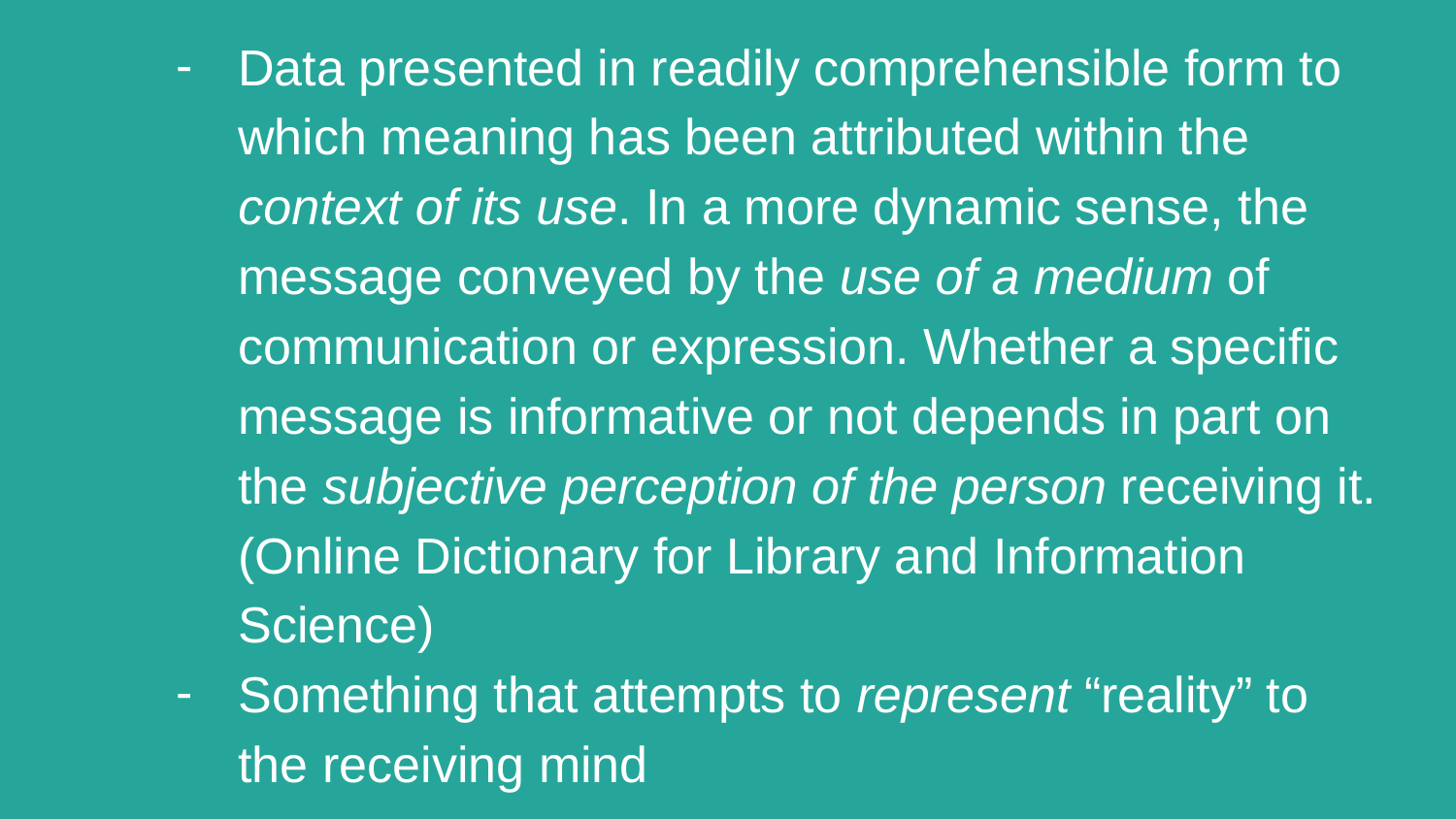

# Data presented in readily comprehensible form to which meaning has been attributed within the context of its use. In a more dynamic sense, the message conveyed by the use of a medium of communication or expression. Whether a specific message is informative or not depends in part on the subjective perception of the person receiving it. (Online Dictionary for Library and Information Science)
Something that attempts to represent “reality” to the receiving mind